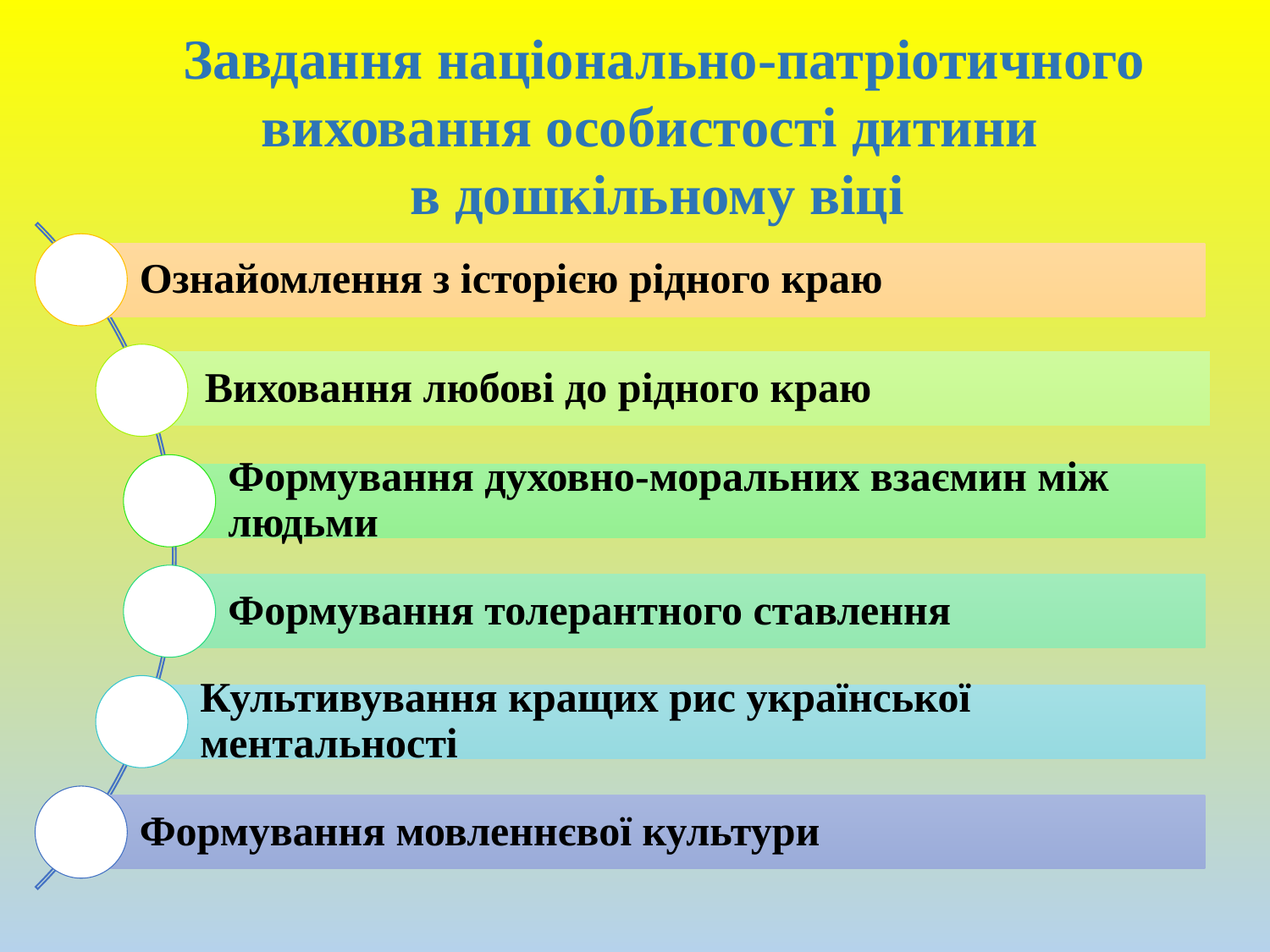

Завдання національно-патріотичного виховання особистості дитини
в дошкільному віці
Ознайомлення з історією рідного краю
Виховання любові до рідного краю
Формування духовно-моральних взаємин між людьми
Формування толерантного ставлення
Культивування кращих рис української ментальності
Формування мовленнєвої культури
9